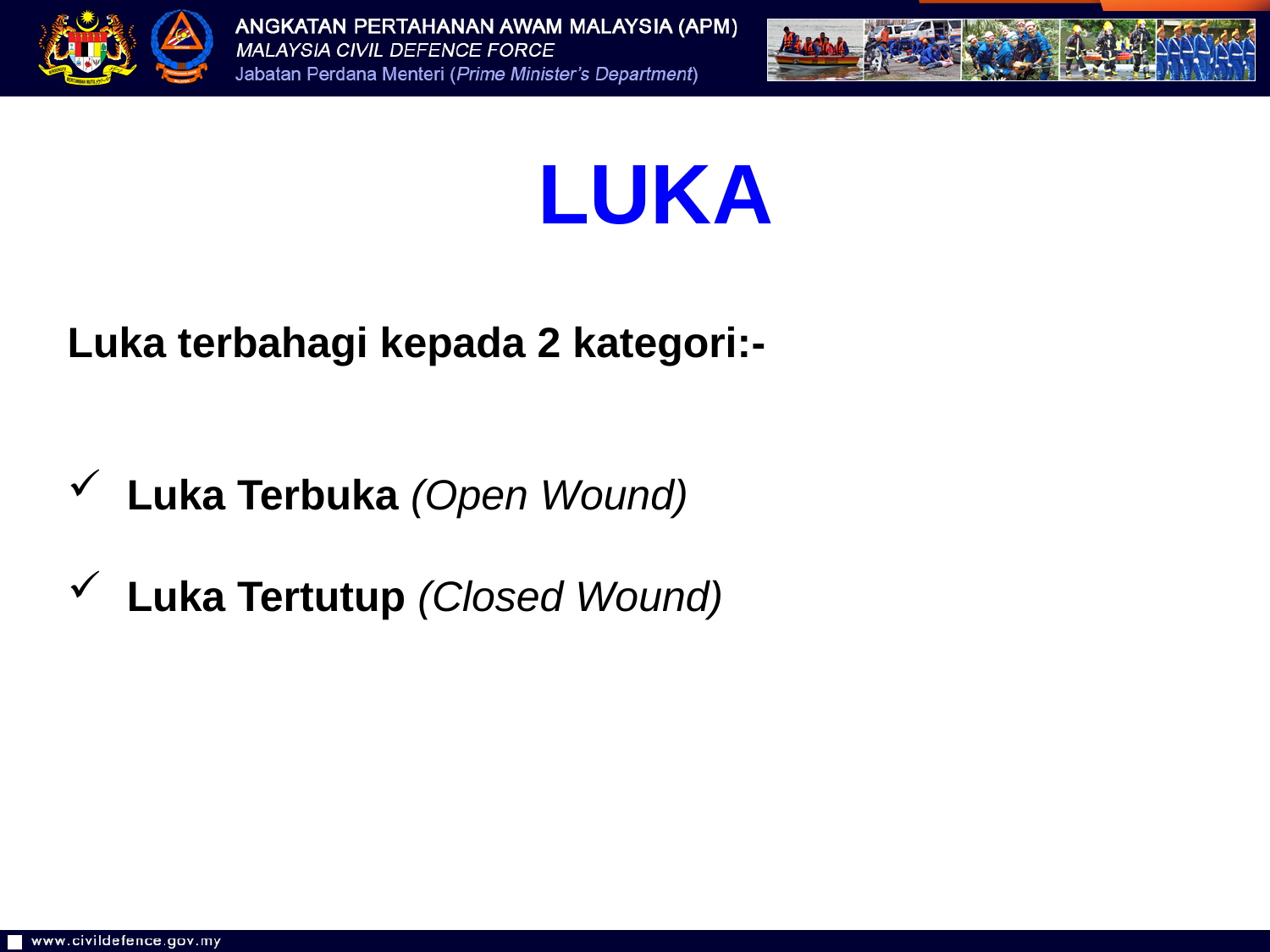

LUKA

Luka terbahagi kepada 2 kategori:-

 Luka Terbuka (Open Wound)

 Luka Tertutup (Closed Wound)
16